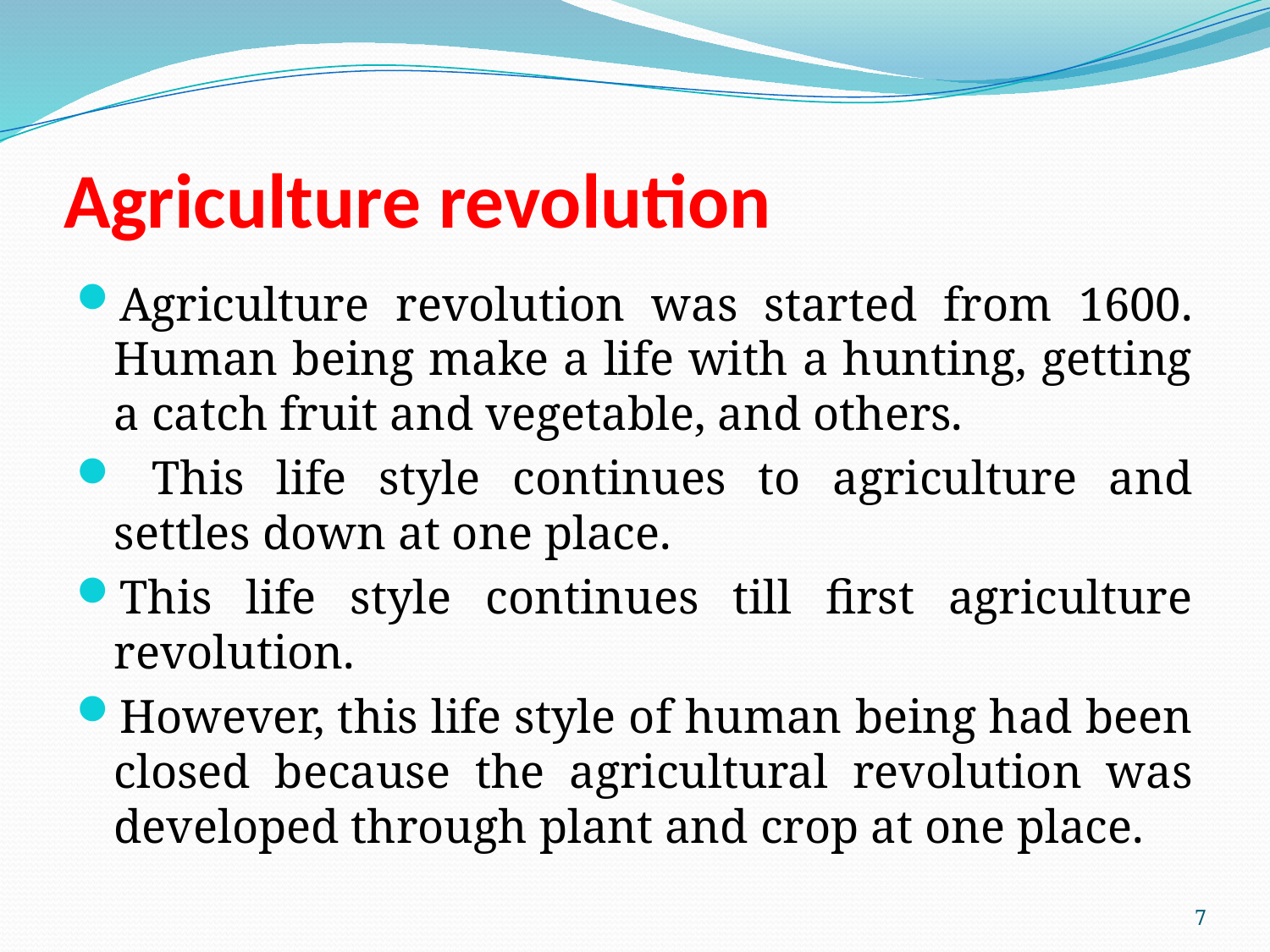

# Agriculture revolution
Agriculture revolution was started from 1600. Human being make a life with a hunting, getting a catch fruit and vegetable, and others.
 This life style continues to agriculture and settles down at one place.
This life style continues till first agriculture revolution.
However, this life style of human being had been closed because the agricultural revolution was developed through plant and crop at one place.
7